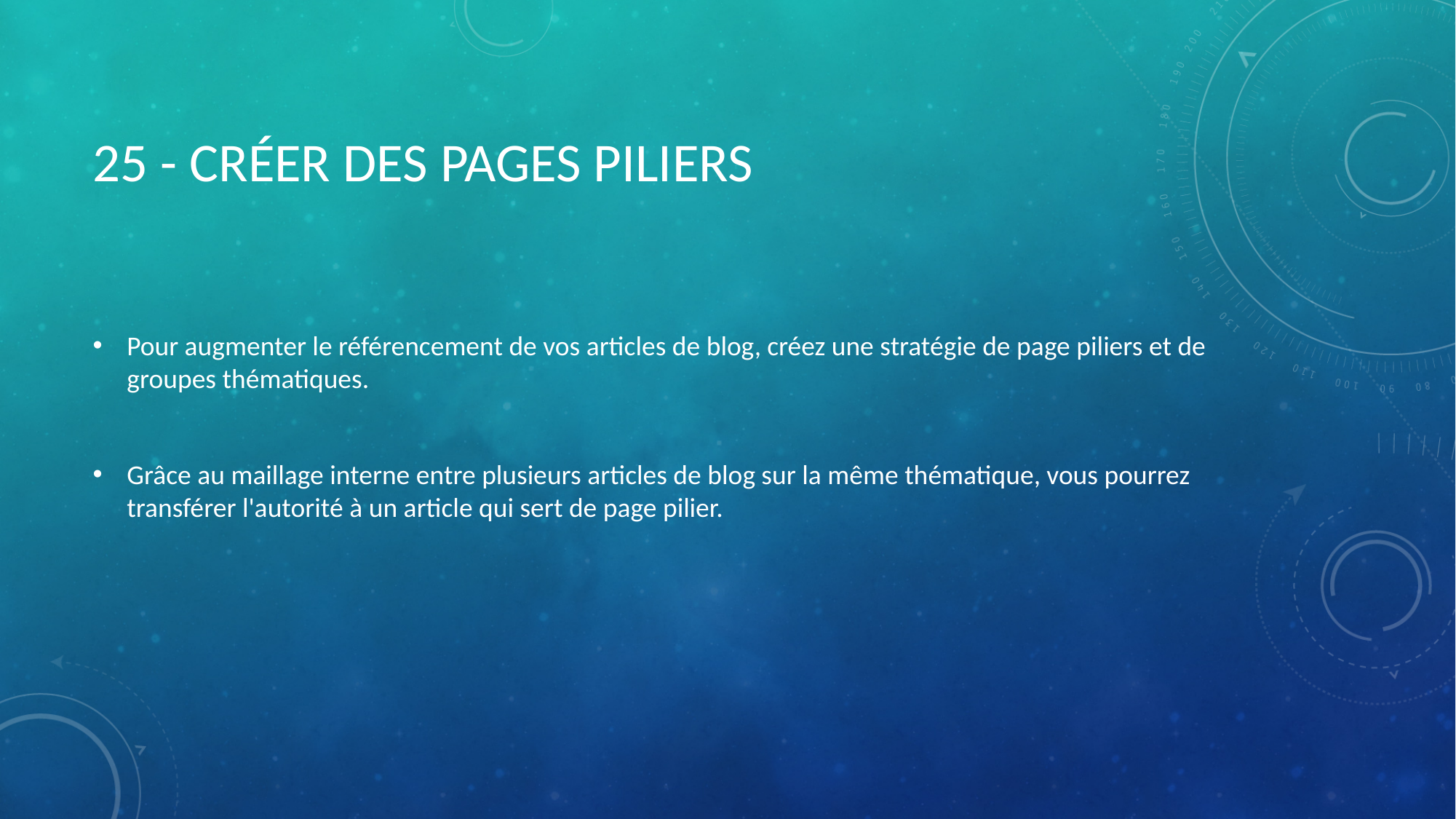

# 25 - Créer des pages piliers
Pour augmenter le référencement de vos articles de blog, créez une stratégie de page piliers et de groupes thématiques.

Grâce au maillage interne entre plusieurs articles de blog sur la même thématique, vous pourrez transférer l'autorité à un article qui sert de page pilier.